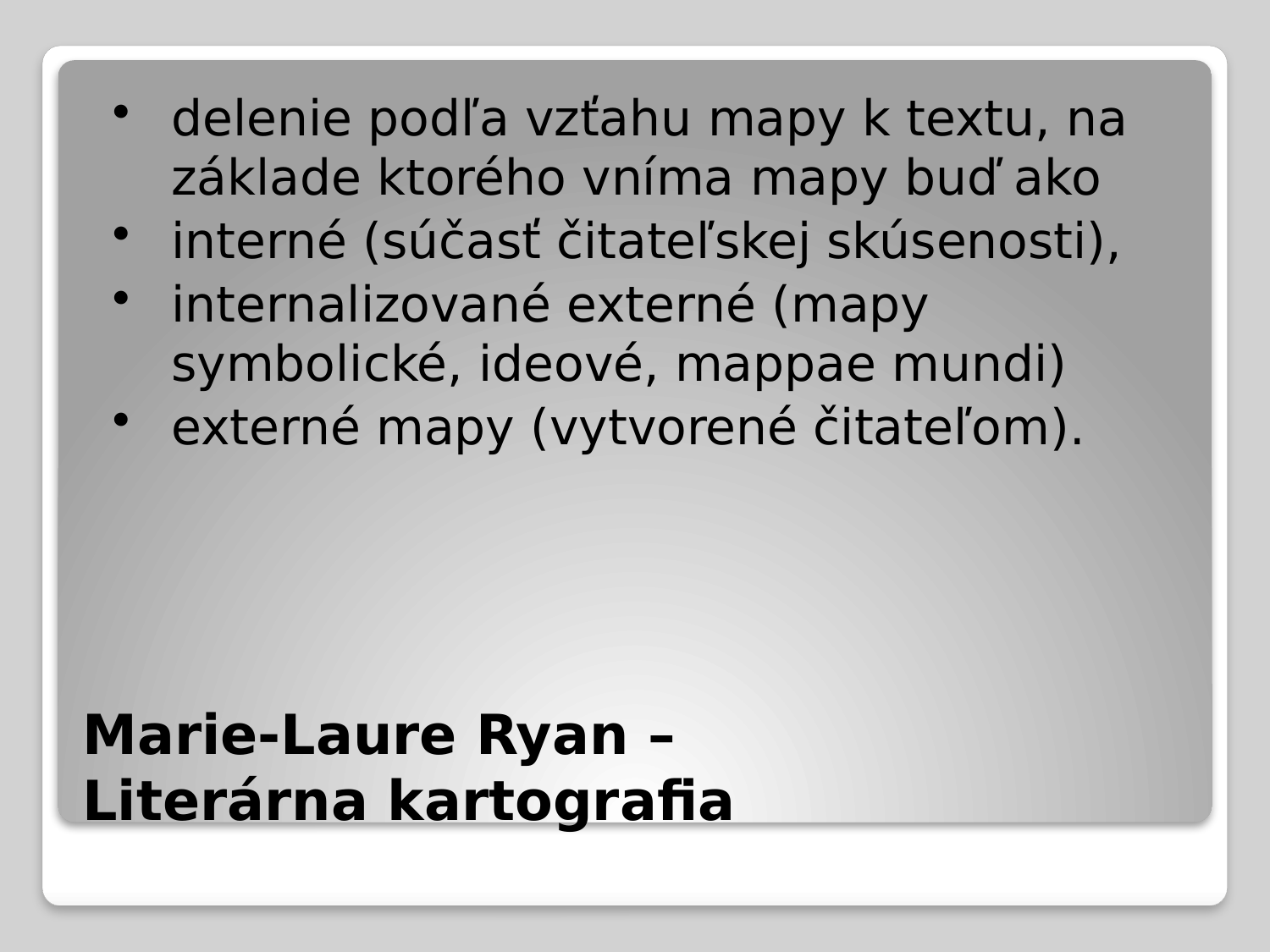

delenie podľa vzťahu mapy k textu, na základe ktorého vníma mapy buď ako
interné (súčasť čitateľskej skúsenosti),
internalizované externé (mapy symbolické, ideové, mappae mundi)
externé mapy (vytvorené čitateľom).
# Marie-Laure Ryan – Literárna kartografia